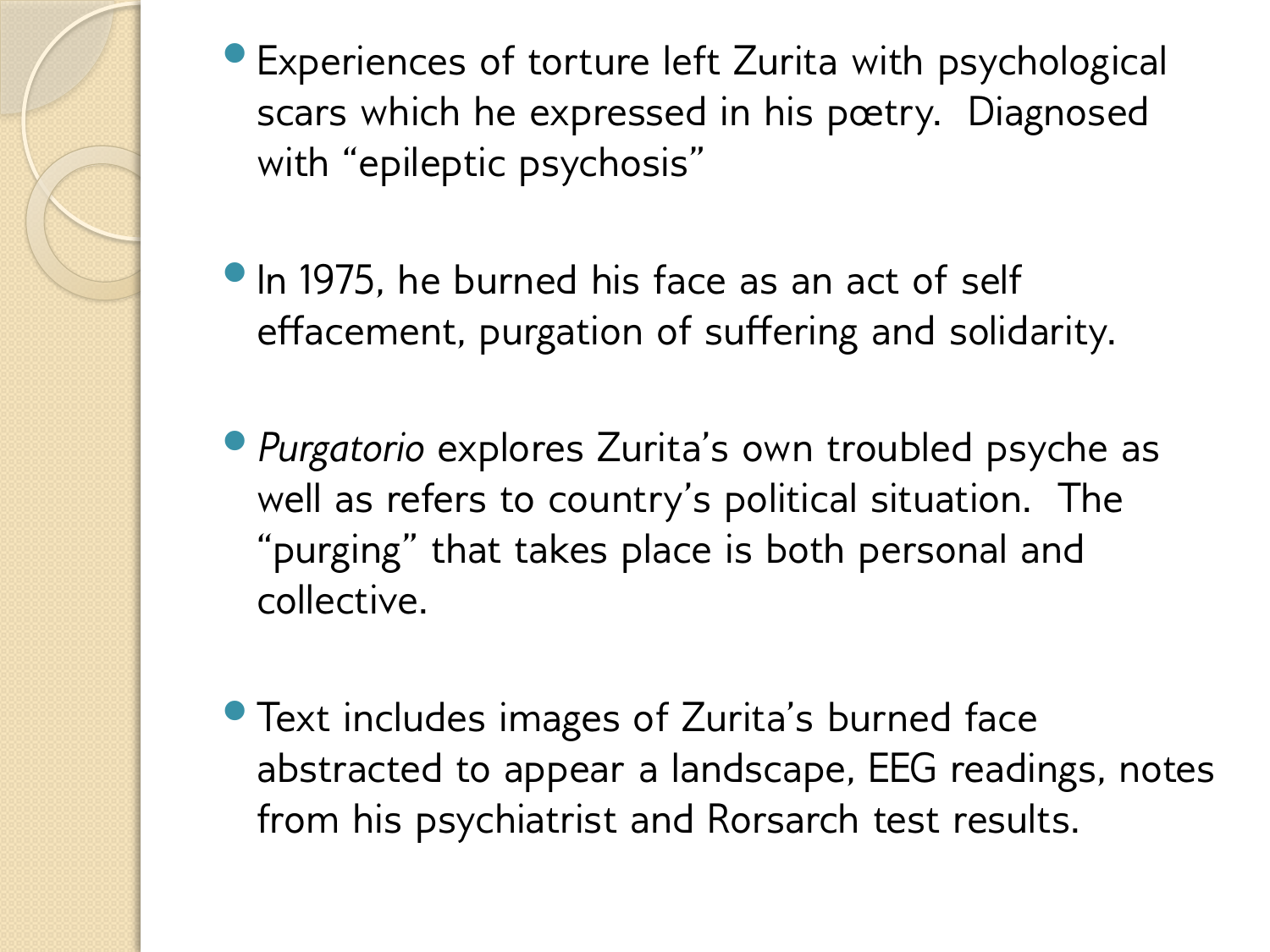

Experiences of torture left Zurita with psychological scars which he expressed in his poetry.  Diagnosed with “epileptic psychosis”

In 1975, he burned his face as an act of self effacement, purgation of suffering and solidarity.

Purgatorio explores Zurita’s own troubled psyche as well as refers to country’s political situation.  The “purging” that takes place is both personal and collective.

Text includes images of Zurita’s burned face abstracted to appear a landscape, EEG readings, notes from his psychiatrist and Rorsarch test results.